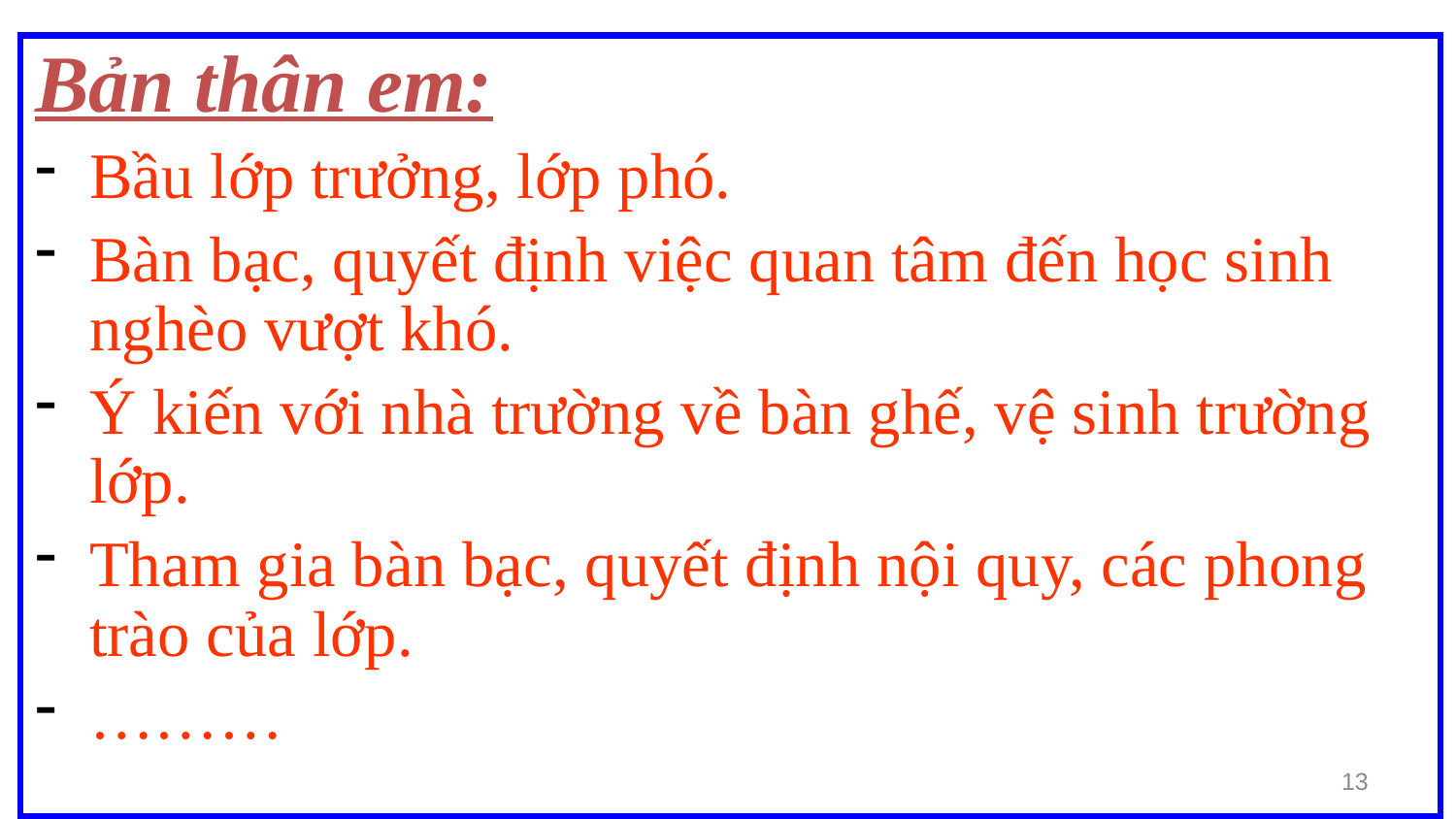

Bản thân em:
Bầu lớp trưởng, lớp phó.
Bàn bạc, quyết định việc quan tâm đến học sinh nghèo vượt khó.
Ý kiến với nhà trường về bàn ghế, vệ sinh trường lớp.
Tham gia bàn bạc, quyết định nội quy, các phong trào của lớp.
………

13